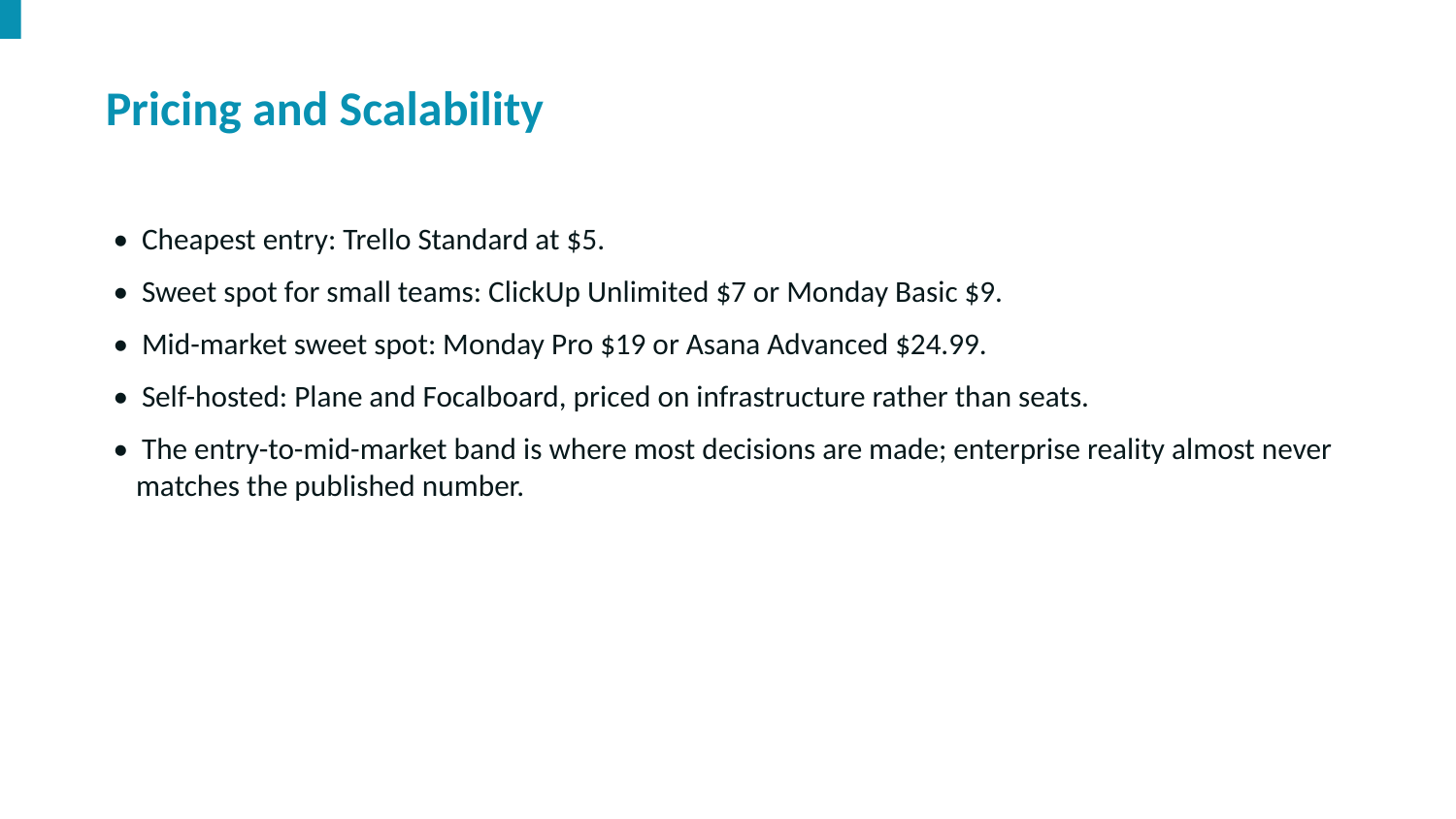

Pricing and Scalability
•  Cheapest entry: Trello Standard at $5.
•  Sweet spot for small teams: ClickUp Unlimited $7 or Monday Basic $9.
•  Mid-market sweet spot: Monday Pro $19 or Asana Advanced $24.99.
•  Self-hosted: Plane and Focalboard, priced on infrastructure rather than seats.
•  The entry-to-mid-market band is where most decisions are made; enterprise reality almost never matches the published number.